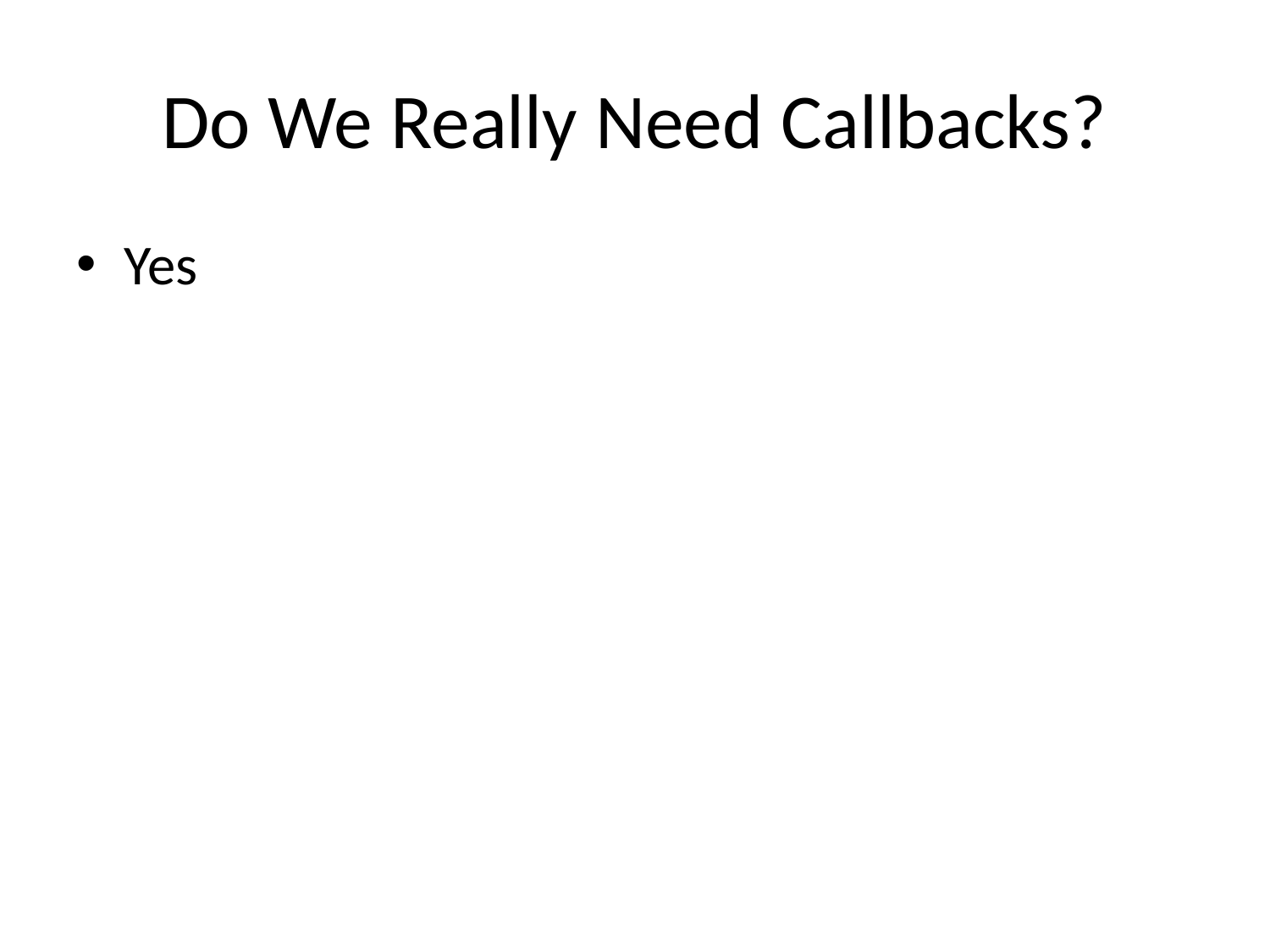

# Do We Really Need Callbacks?
Yes